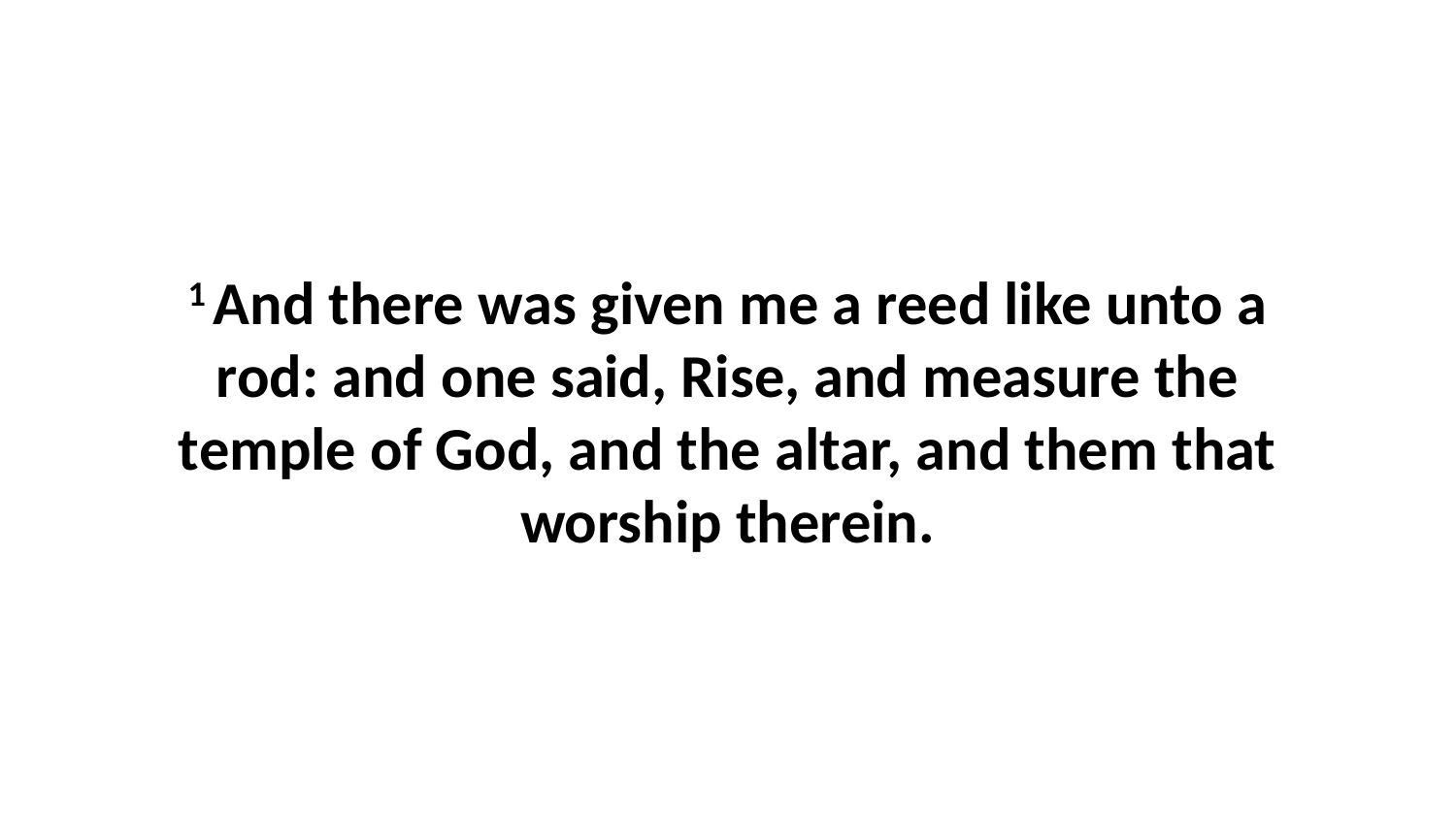

1 And there was given me a reed like unto a rod: and one said, Rise, and measure the temple of God, and the altar, and them that worship therein.